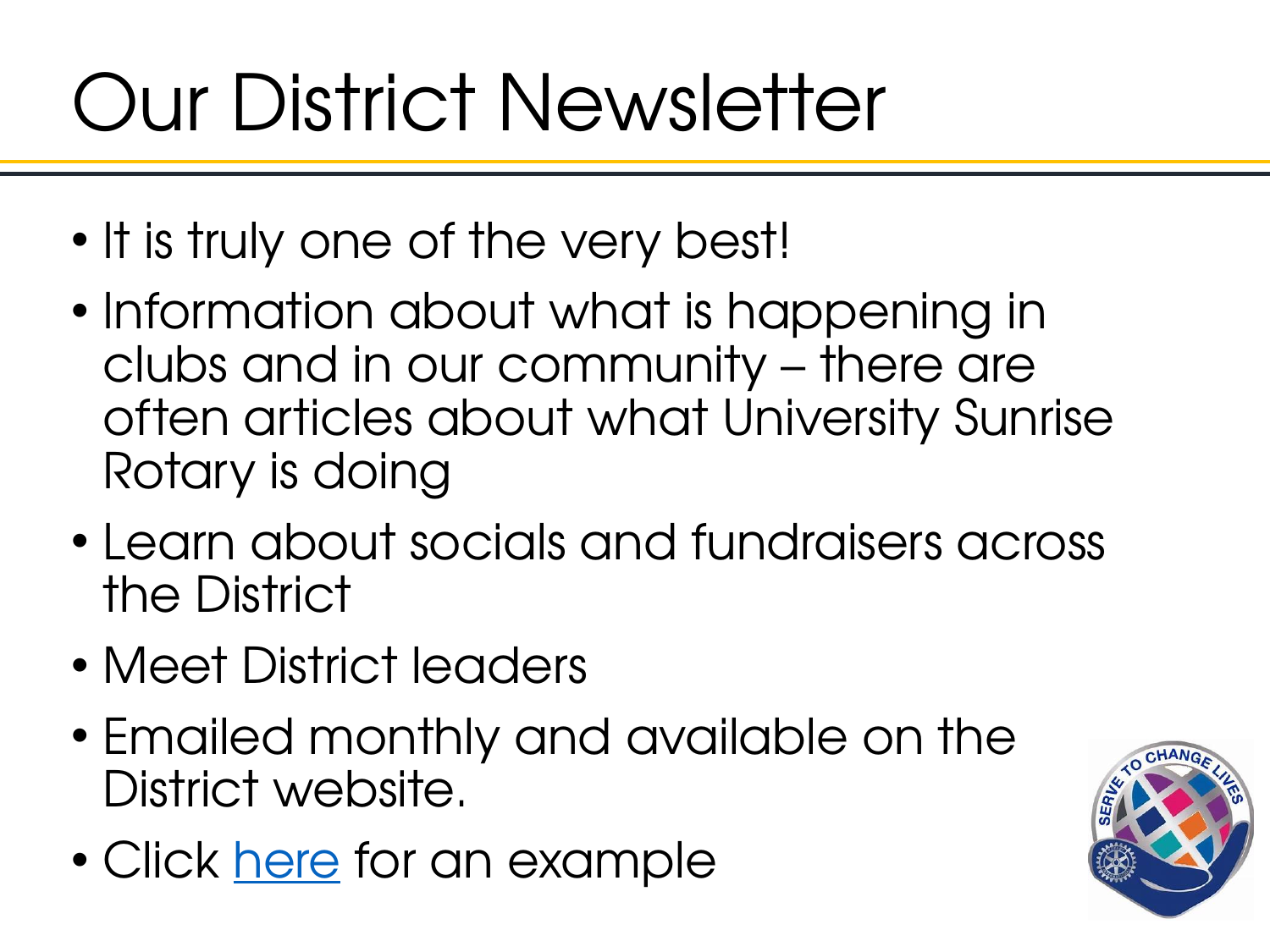

# Our District Newsletter
It is truly one of the very best!
Information about what is happening in clubs and in our community – there are often articles about what University Sunrise Rotary is doing
Learn about socials and fundraisers across the District
Meet District leaders
Emailed monthly and available on the District website.
Click here for an example